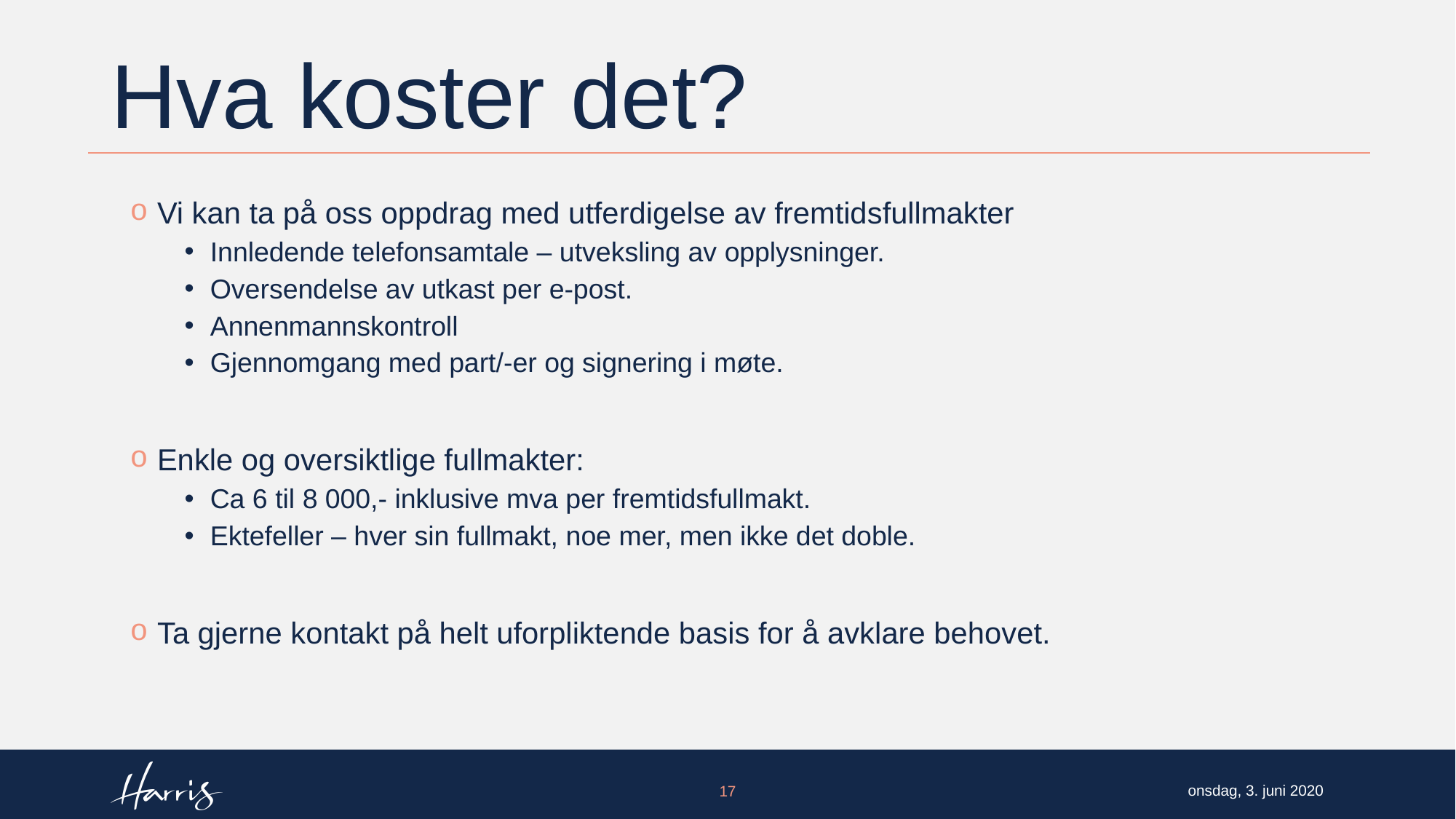

# Hva koster det?
Vi kan ta på oss oppdrag med utferdigelse av fremtidsfullmakter
Innledende telefonsamtale – utveksling av opplysninger.
Oversendelse av utkast per e-post.
Annenmannskontroll
Gjennomgang med part/-er og signering i møte.

Enkle og oversiktlige fullmakter:
Ca 6 til 8 000,- inklusive mva per fremtidsfullmakt.
Ektefeller – hver sin fullmakt, noe mer, men ikke det doble.

Ta gjerne kontakt på helt uforpliktende basis for å avklare behovet.